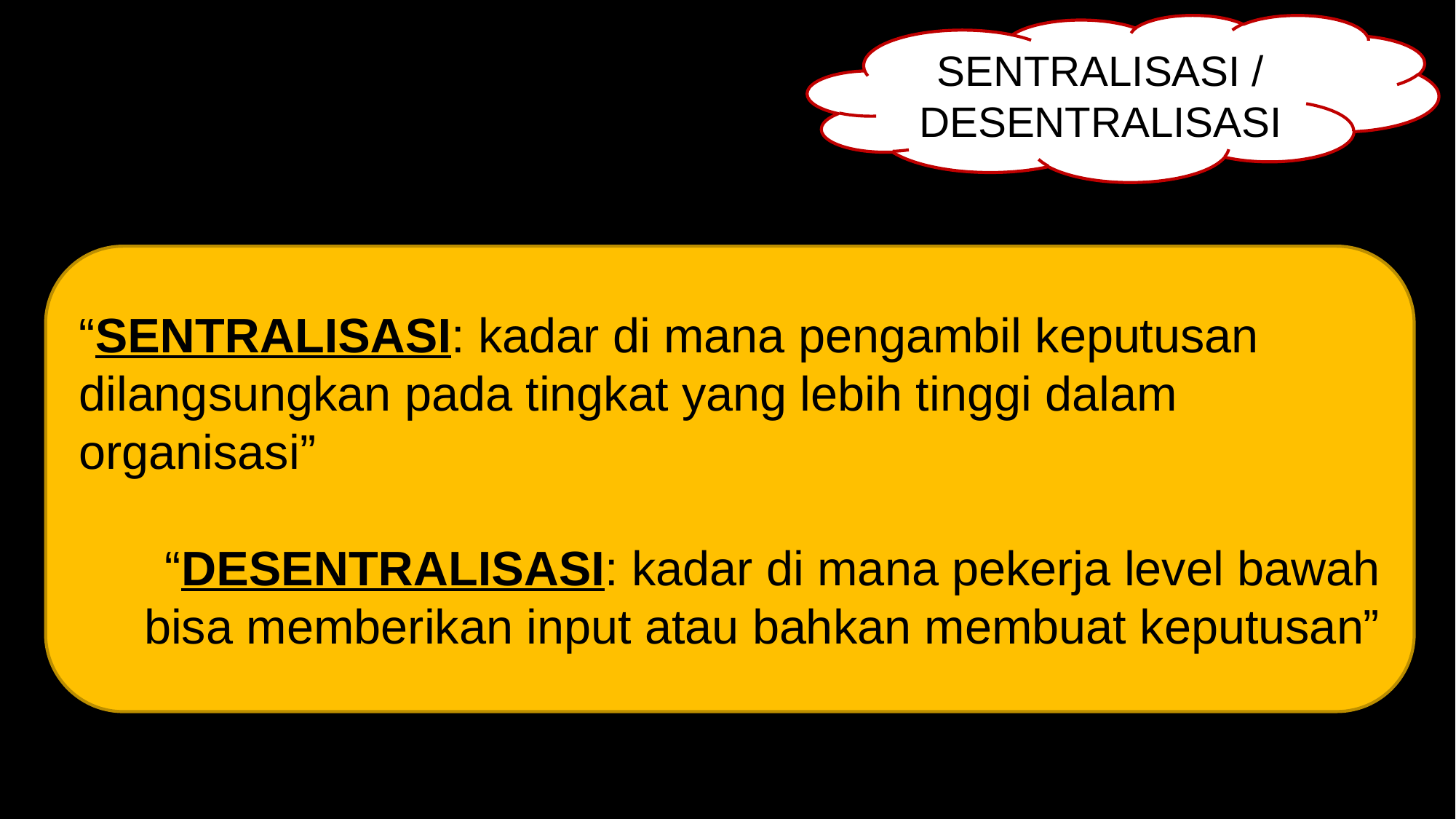

SENTRALISASI / DESENTRALISASI
“SENTRALISASI: kadar di mana pengambil keputusan dilangsungkan pada tingkat yang lebih tinggi dalam organisasi”

“DESENTRALISASI: kadar di mana pekerja level bawah bisa memberikan input atau bahkan membuat keputusan”